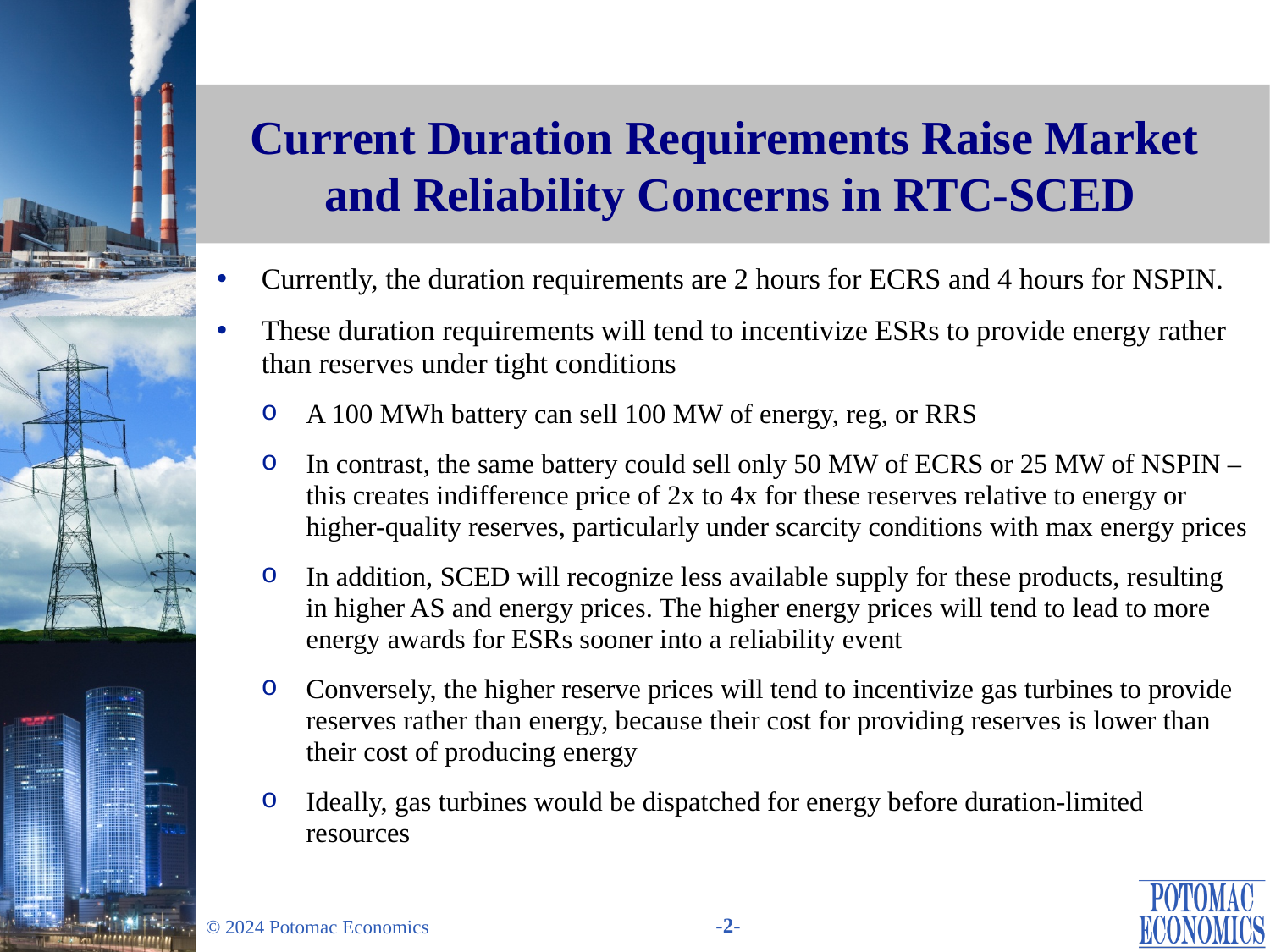

# Current Duration Requirements Raise Market and Reliability Concerns in RTC-SCED
Currently, the duration requirements are 2 hours for ECRS and 4 hours for NSPIN.
These duration requirements will tend to incentivize ESRs to provide energy rather than reserves under tight conditions
A 100 MWh battery can sell 100 MW of energy, reg, or RRS
In contrast, the same battery could sell only 50 MW of ECRS or 25 MW of NSPIN – this creates indifference price of 2x to 4x for these reserves relative to energy or higher-quality reserves, particularly under scarcity conditions with max energy prices
In addition, SCED will recognize less available supply for these products, resulting in higher AS and energy prices. The higher energy prices will tend to lead to more energy awards for ESRs sooner into a reliability event
Conversely, the higher reserve prices will tend to incentivize gas turbines to provide reserves rather than energy, because their cost for providing reserves is lower than their cost of producing energy
Ideally, gas turbines would be dispatched for energy before duration-limited resources